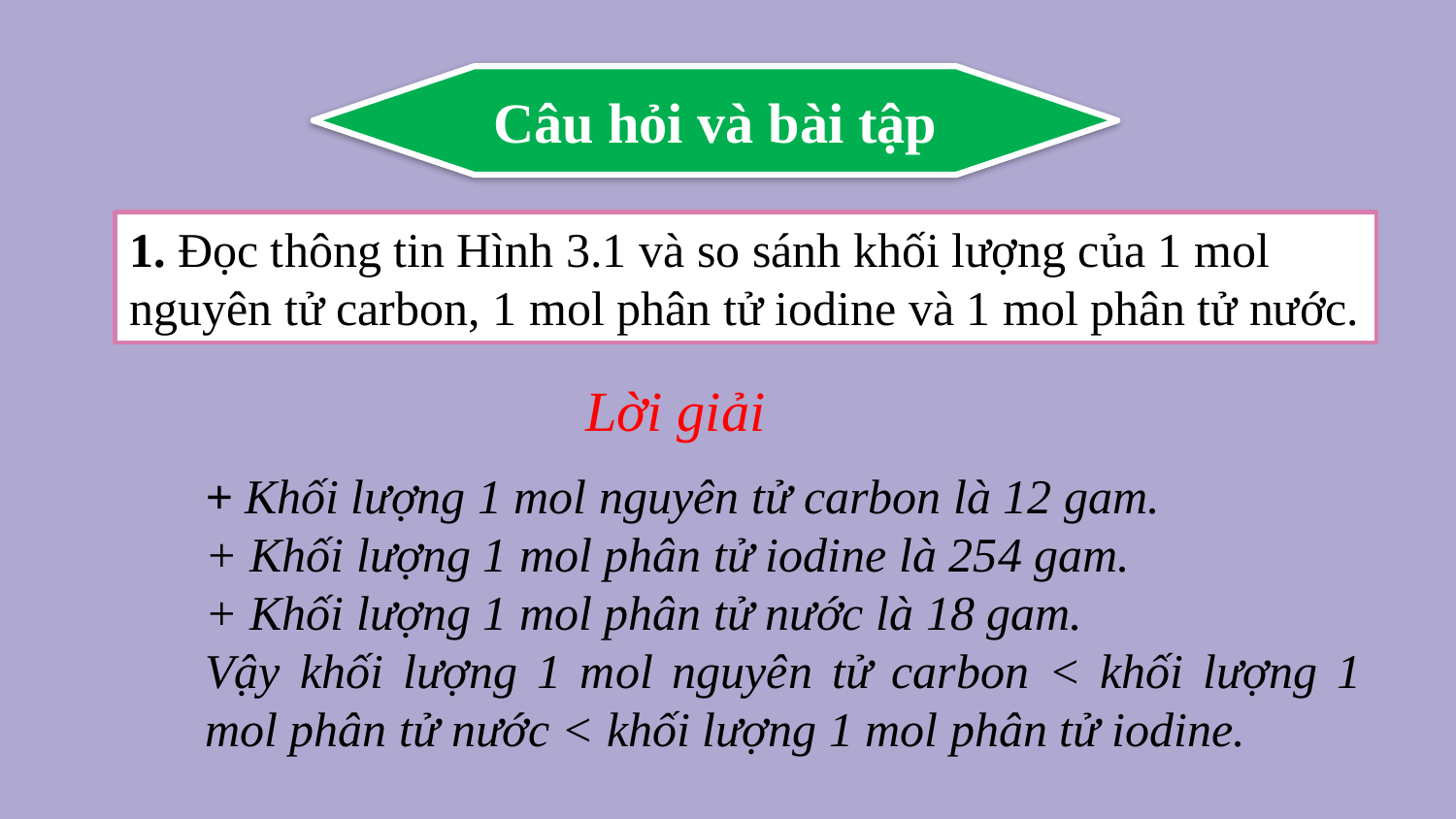

Câu hỏi và bài tập
1. Đọc thông tin Hình 3.1 và so sánh khối lượng của 1 mol nguyên tử carbon, 1 mol phân tử iodine và 1 mol phân tử nước.
Lời giải
+ Khối lượng 1 mol nguyên tử carbon là 12 gam.
+ Khối lượng 1 mol phân tử iodine là 254 gam.
+ Khối lượng 1 mol phân tử nước là 18 gam.
Vậy khối lượng 1 mol nguyên tử carbon < khối lượng 1 mol phân tử nước < khối lượng 1 mol phân tử iodine.